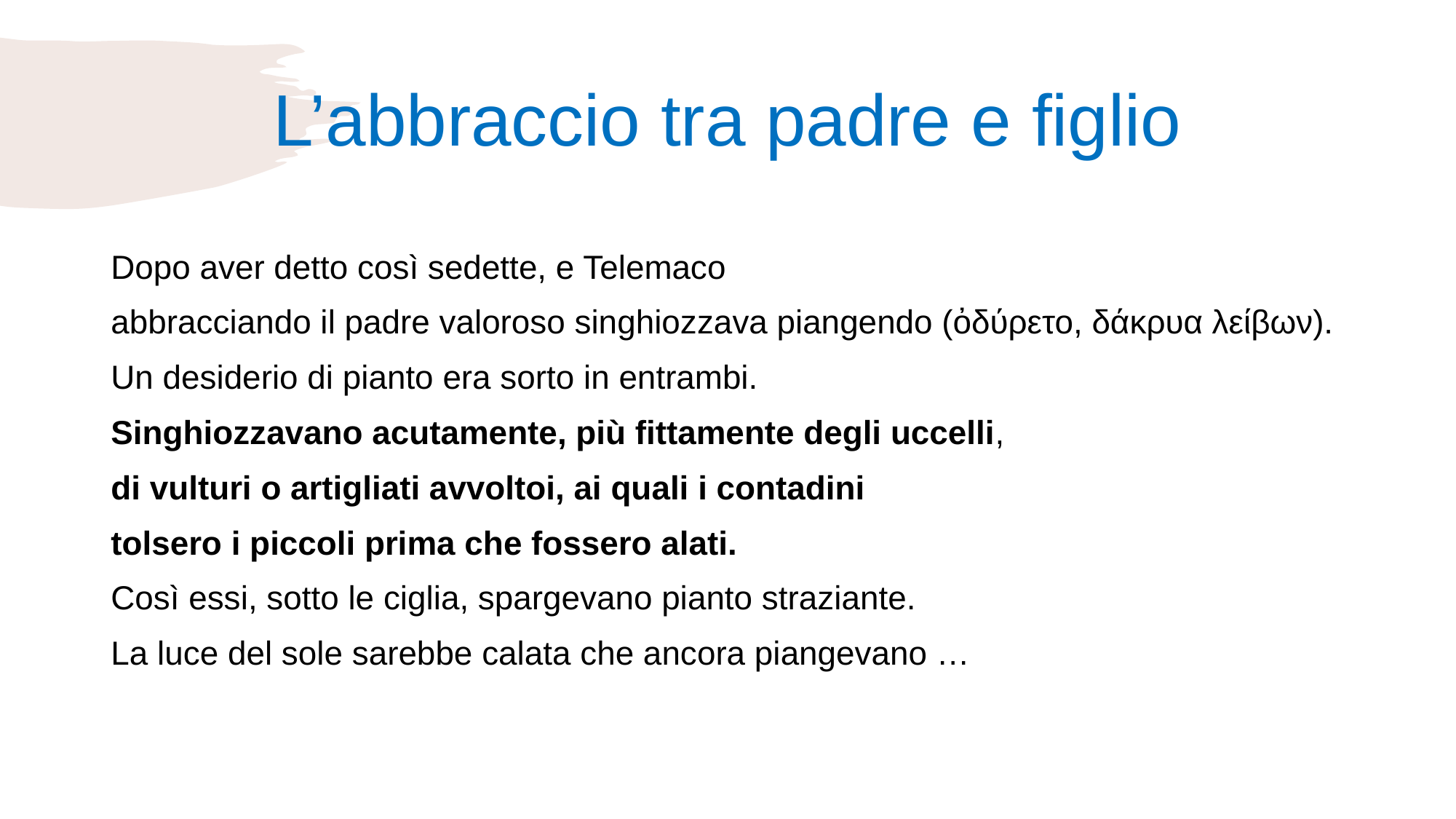

# L’abbraccio tra padre e figlio
Dopo aver detto così sedette, e Telemaco
abbracciando il padre valoroso singhiozzava piangendo (ὀδύρετο, δάκρυα λείβων).
Un desiderio di pianto era sorto in entrambi.
Singhiozzavano acutamente, più fittamente degli uccelli,
di vulturi o artigliati avvoltoi, ai quali i contadini
tolsero i piccoli prima che fossero alati.
Così essi, sotto le ciglia, spargevano pianto straziante.
La luce del sole sarebbe calata che ancora piangevano …